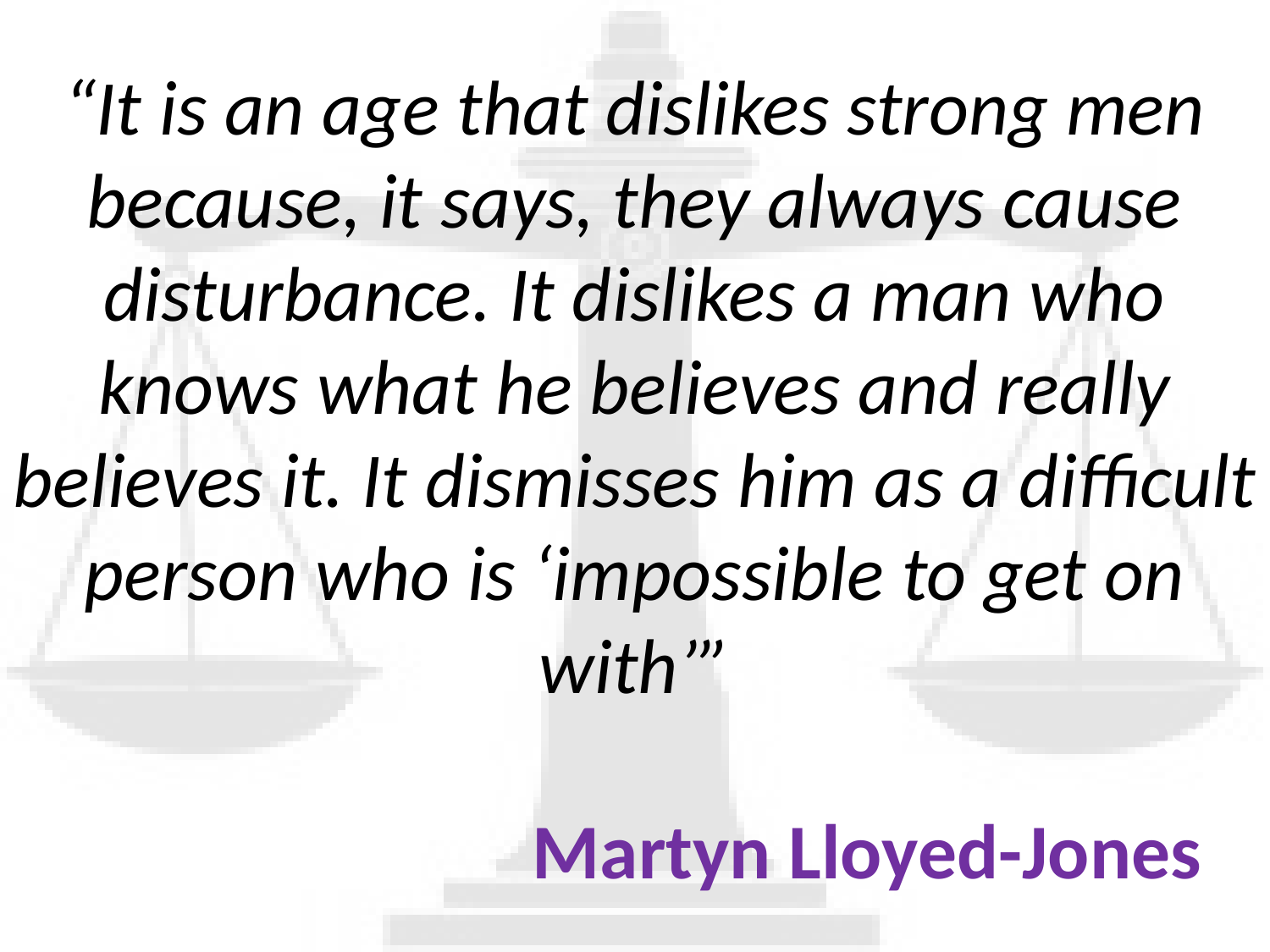

# “It is an age that dislikes strong men because, it says, they always cause disturbance. It dislikes a man who knows what he believes and really believes it. It dismisses him as a difficult person who is ‘impossible to get on with’” Martyn Lloyed-Jones